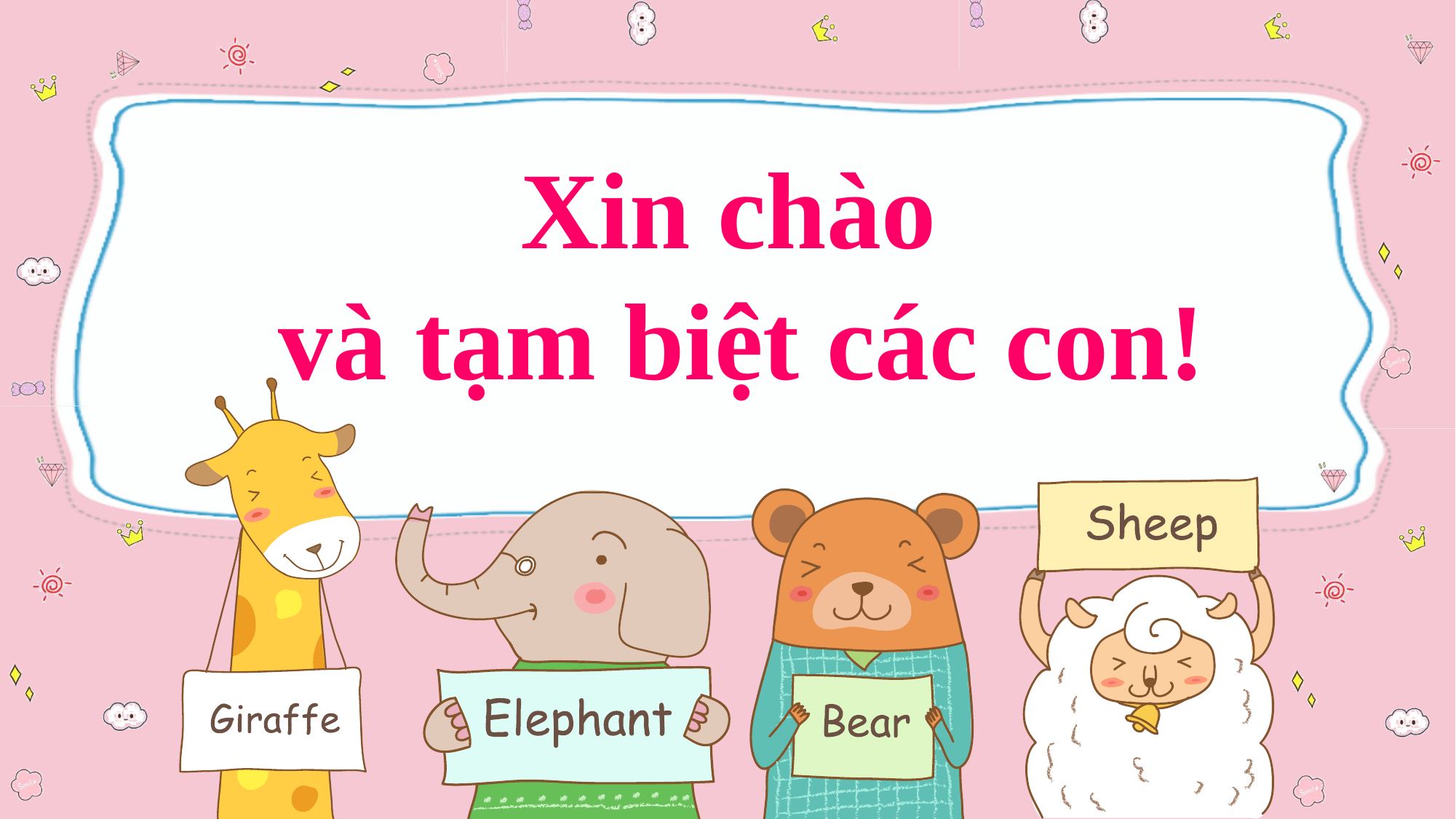

Xin chào
và tạm biệt các con!